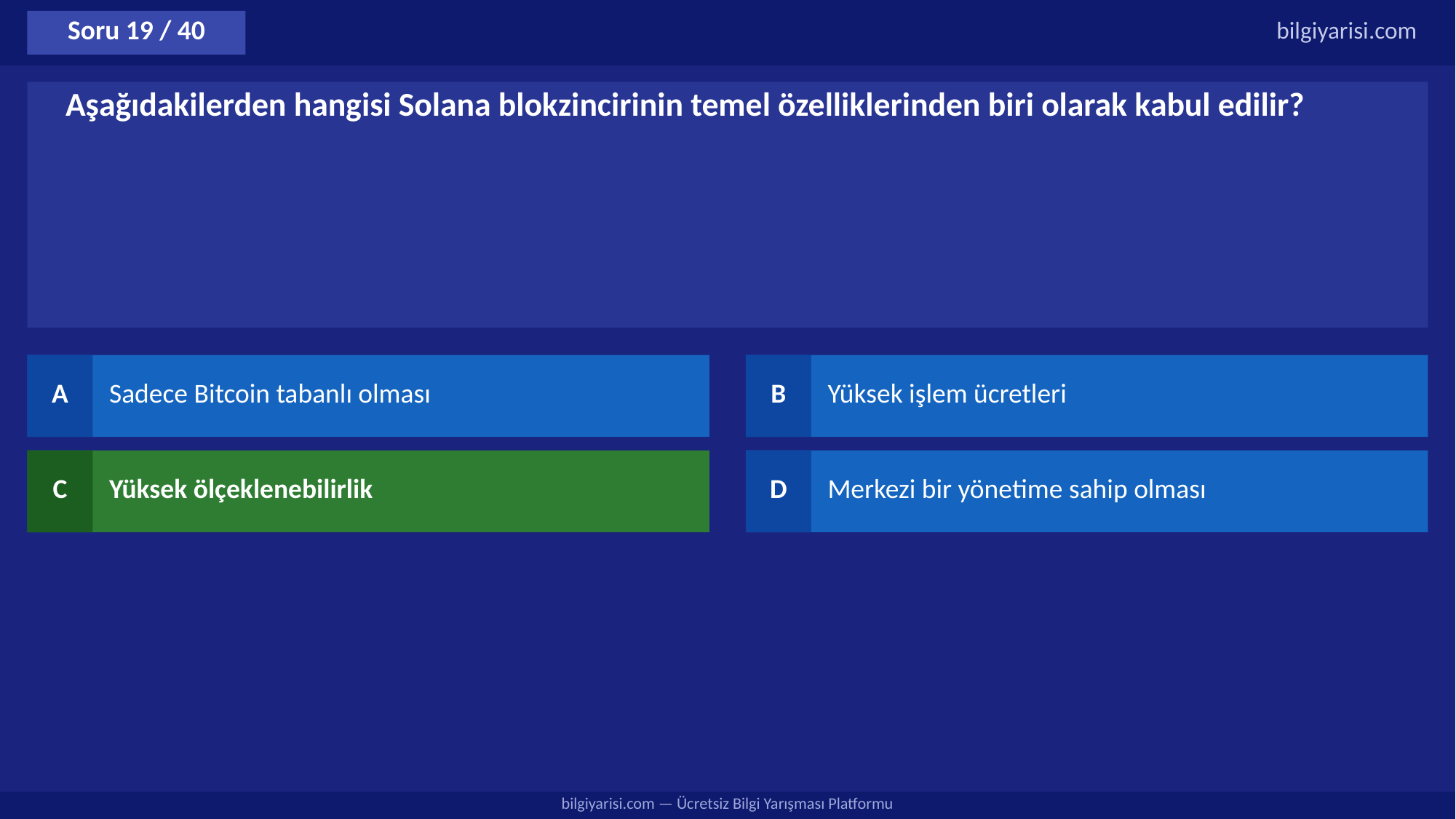

Soru 19 / 40
bilgiyarisi.com

Aşağıdakilerden hangisi Solana blokzincirinin temel özelliklerinden biri olarak kabul edilir?

A
Sadece Bitcoin tabanlı olması

B
Yüksek işlem ücretleri

C
Yüksek ölçeklenebilirlik

D
Merkezi bir yönetime sahip olması
bilgiyarisi.com — Ücretsiz Bilgi Yarışması Platformu